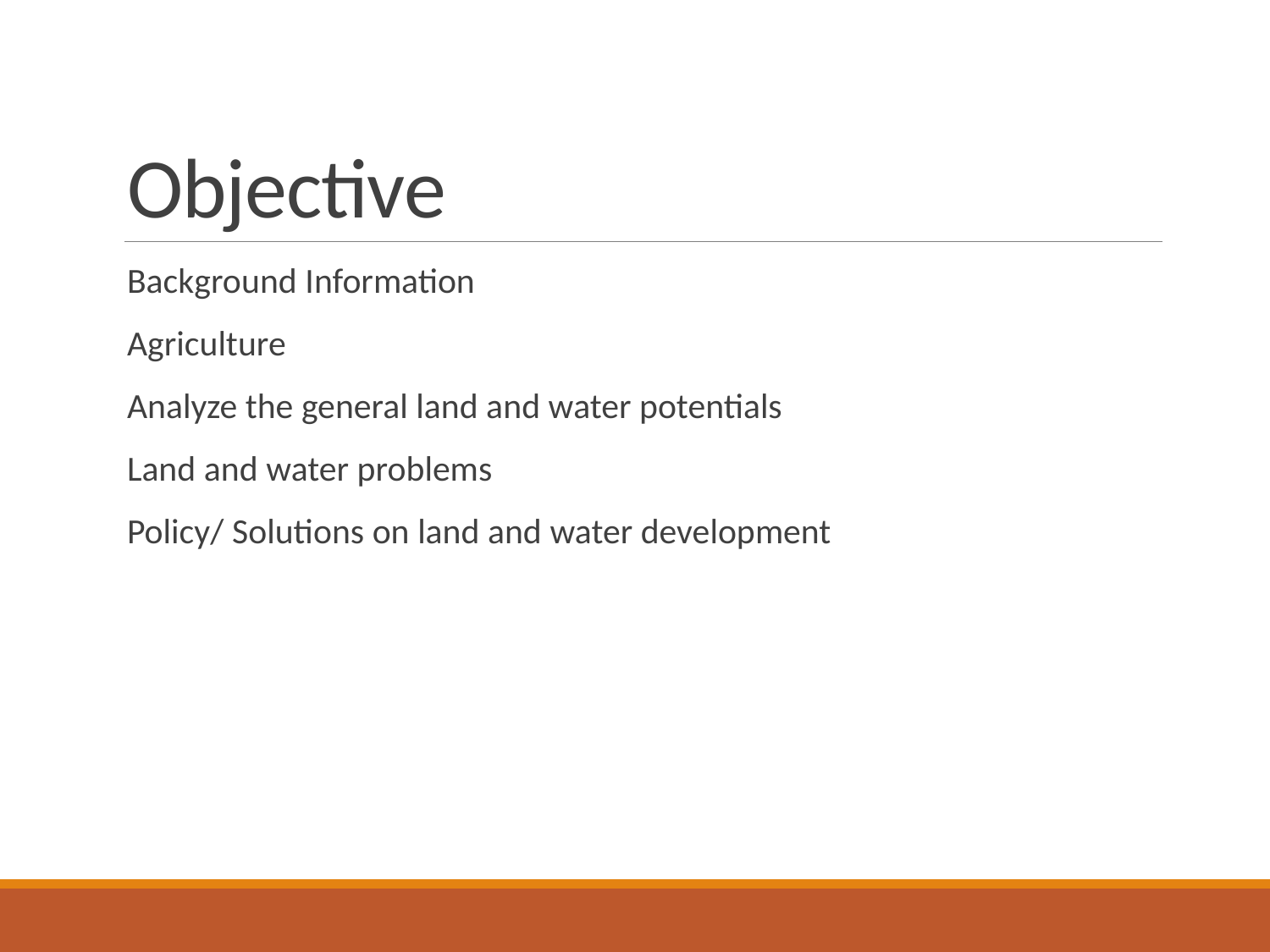

# Objective
Background Information
Agriculture
Analyze the general land and water potentials
Land and water problems
Policy/ Solutions on land and water development